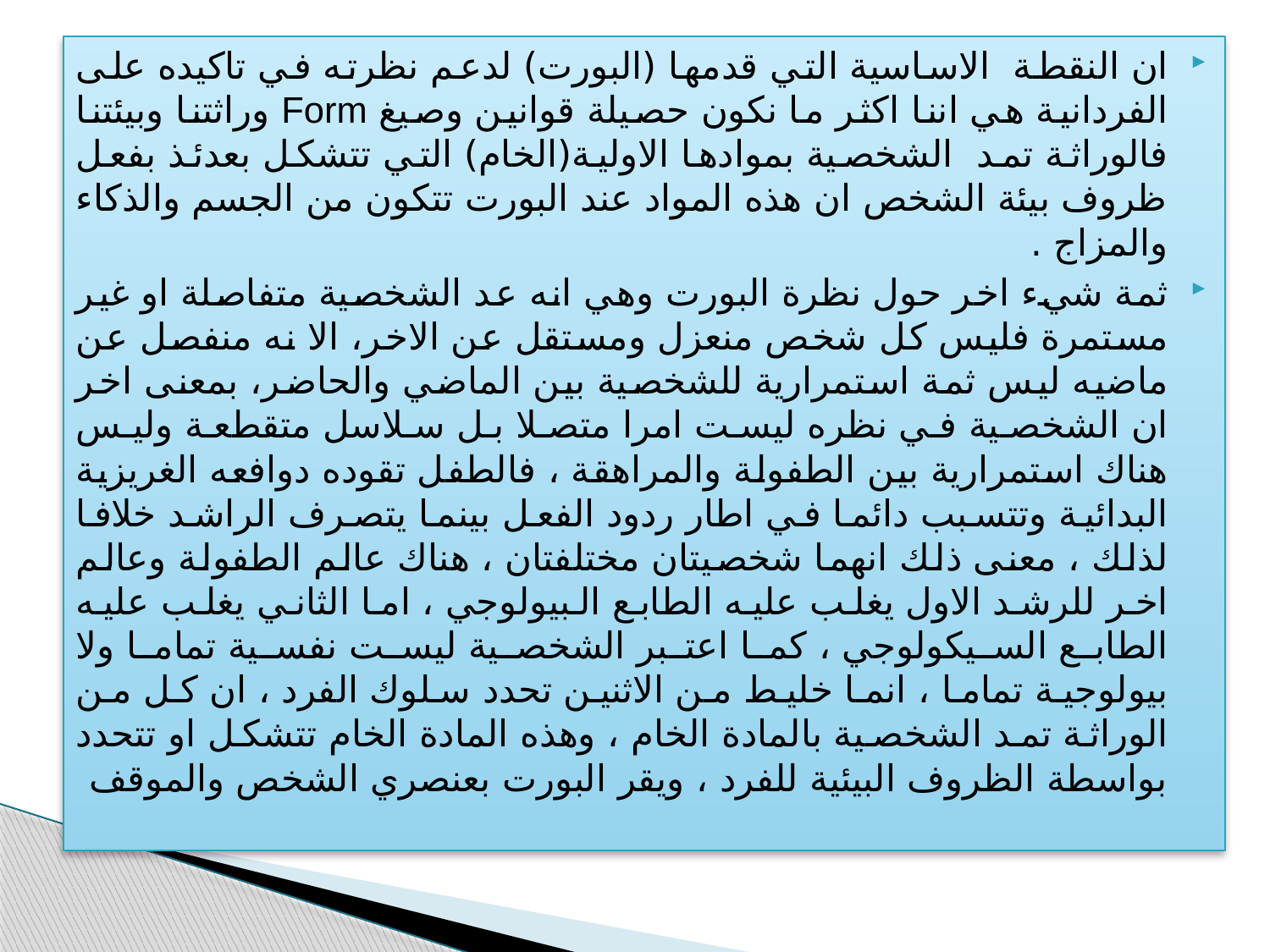

ان النقطة  الاساسية التي قدمها (البورت) لدعم نظرته في تاكيده على الفردانية هي اننا اكثر ما نكون حصيلة قوانين وصيغ Form وراثتنا وبيئتنا فالوراثة تمد  الشخصية بموادها الاولية(الخام) التي تتشكل بعدئذ بفعل ظروف بيئة الشخص ان هذه المواد عند البورت تتكون من الجسم والذكاء والمزاج .
ثمة شيء اخر حول نظرة البورت وهي انه عد الشخصية متفاصلة او غير مستمرة فليس كل شخص منعزل ومستقل عن الاخر، الا نه منفصل عن ماضيه ليس ثمة استمرارية للشخصية بين الماضي والحاضر، بمعنى اخر ان الشخصية في نظره ليست امرا متصلا بل سلاسل متقطعة وليس هناك استمرارية بين الطفولة والمراهقة ، فالطفل تقوده دوافعه الغريزية البدائية وتتسبب دائما في اطار ردود الفعل بينما يتصرف الراشد خلافا لذلك ، معنى ذلك انهما شخصيتان مختلفتان ، هناك عالم الطفولة وعالم اخر للرشد الاول يغلب عليه الطابع البيولوجي ، اما الثاني يغلب عليه الطابع السيكولوجي ، كما اعتبر الشخصية ليست نفسية تماما ولا بيولوجية تماما ، انما خليط من الاثنين تحدد سلوك الفرد ، ان كل من الوراثة تمد الشخصية بالمادة الخام ، وهذه المادة الخام تتشكل او تتحدد بواسطة الظروف البيئية للفرد ، ويقر البورت بعنصري الشخص والموقف